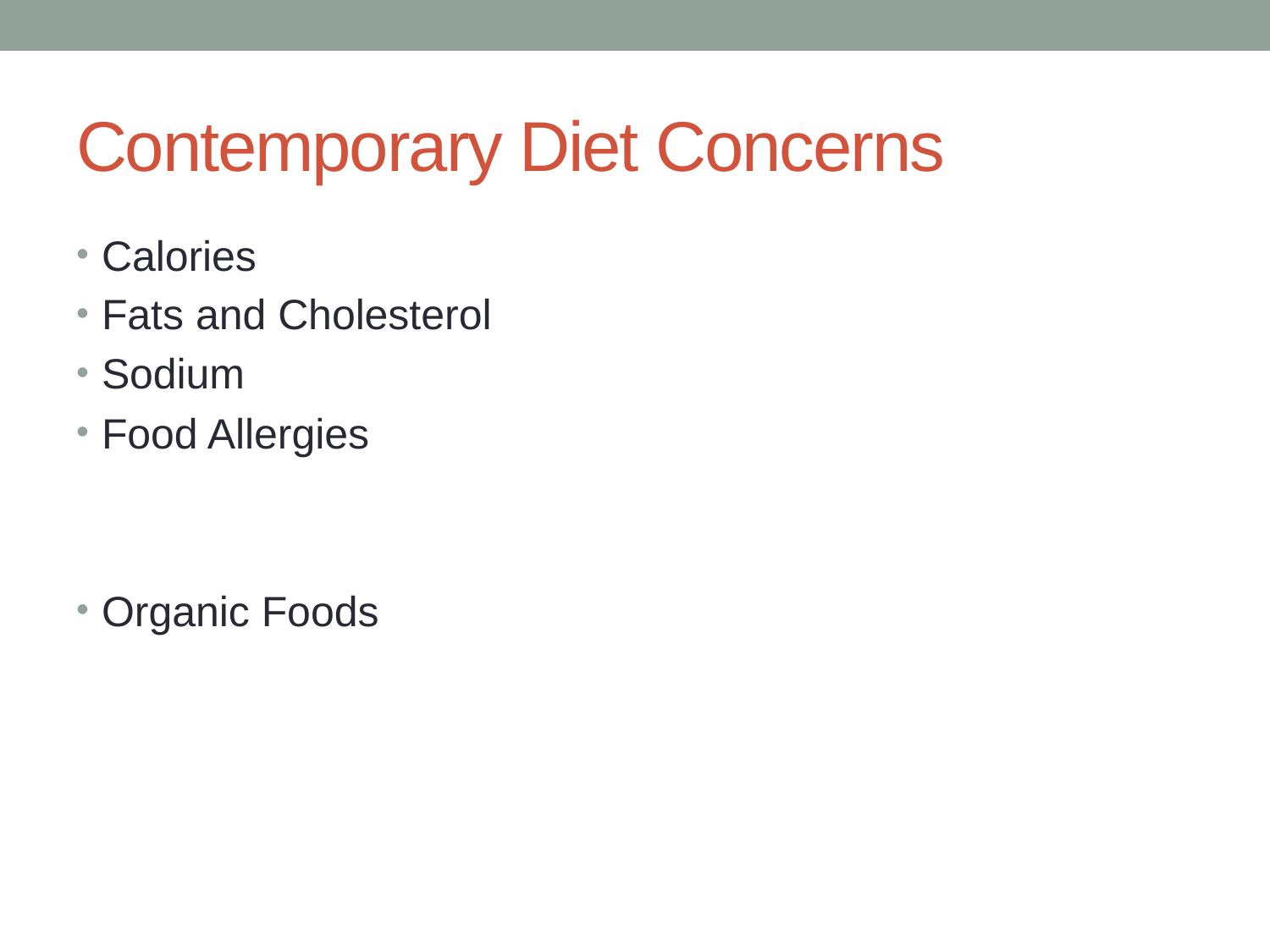

# Contemporary Diet Concerns
Calories
Fats and Cholesterol
Sodium
Food Allergies

Organic Foods